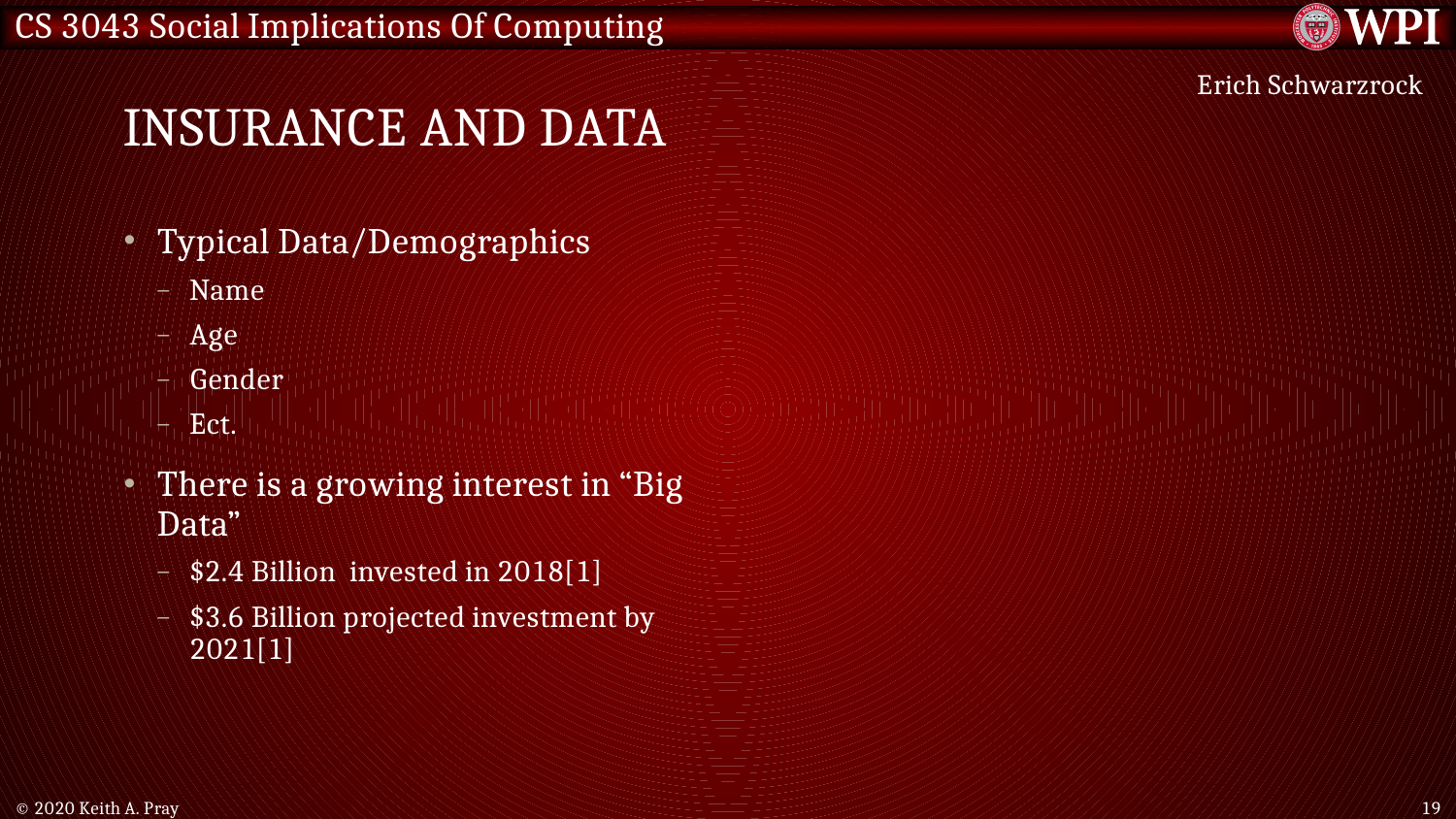

# Insurance and Data
Erich Schwarzrock
Typical Data/Demographics
Name
Age
Gender
Ect.
There is a growing interest in “Big Data”
$2.4 Billion  invested in 2018[1]
$3.6 Billion projected investment by 2021[1]
© 2020 Keith A. Pray
19